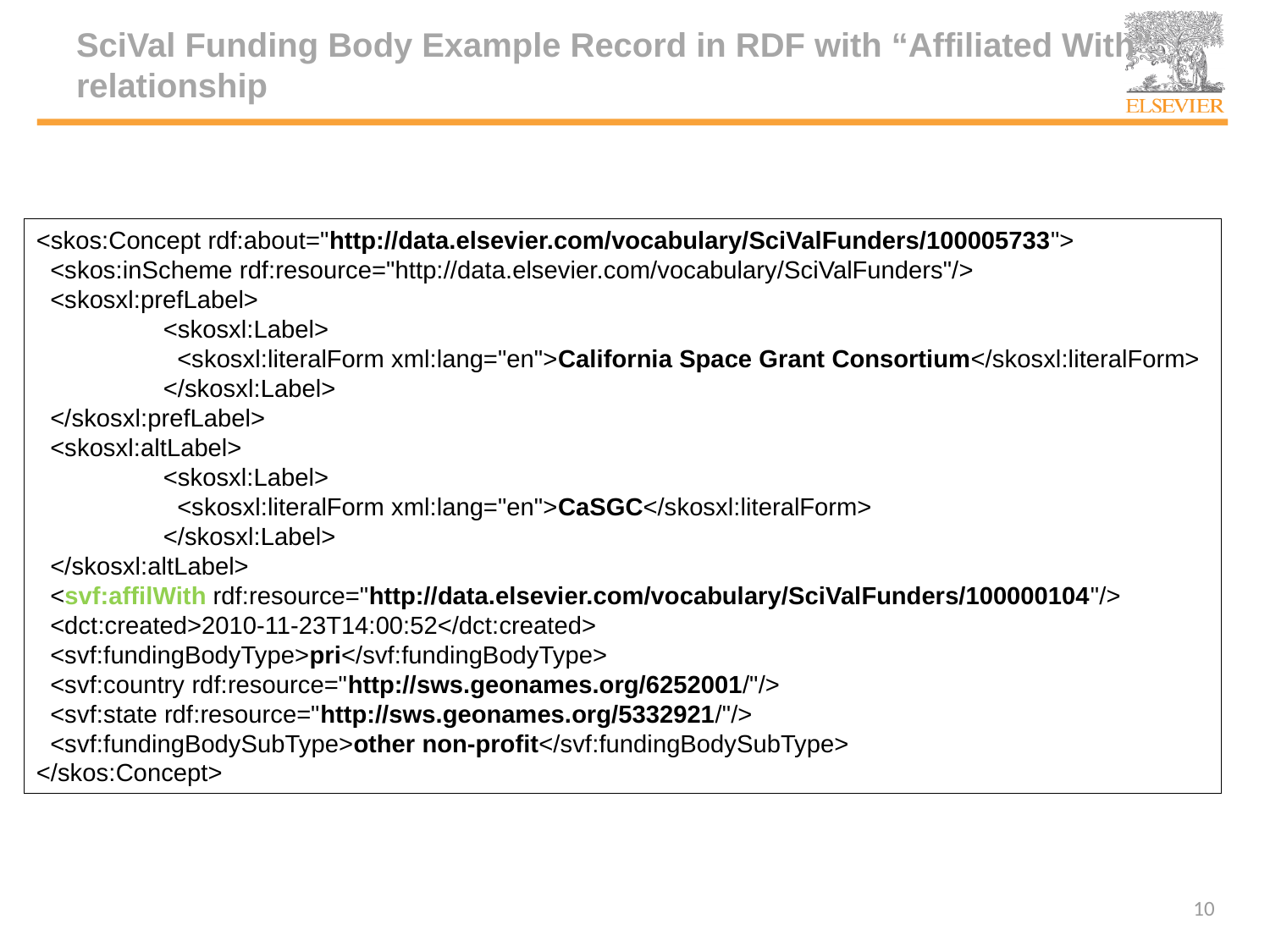

# SciVal Funding Body Example Record in RDF with “Affiliated With” relationship
<skos:Concept rdf:about="http://data.elsevier.com/vocabulary/SciValFunders/100005733">
  <skos:inScheme rdf:resource="http://data.elsevier.com/vocabulary/SciValFunders"/>
  <skosxl:prefLabel>
	<skosxl:Label>
	  <skosxl:literalForm xml:lang="en">California Space Grant Consortium</skosxl:literalForm>     	</skosxl:Label>
  </skosxl:prefLabel>
  <skosxl:altLabel>
	<skosxl:Label>
	  <skosxl:literalForm xml:lang="en">CaSGC</skosxl:literalForm>
	</skosxl:Label>
  </skosxl:altLabel>
  <svf:affilWith rdf:resource="http://data.elsevier.com/vocabulary/SciValFunders/100000104"/>
  <dct:created>2010-11-23T14:00:52</dct:created>
  <svf:fundingBodyType>pri</svf:fundingBodyType>
  <svf:country rdf:resource="http://sws.geonames.org/6252001/"/>
  <svf:state rdf:resource="http://sws.geonames.org/5332921/"/>
  <svf:fundingBodySubType>other non-profit</svf:fundingBodySubType>
</skos:Concept>
10